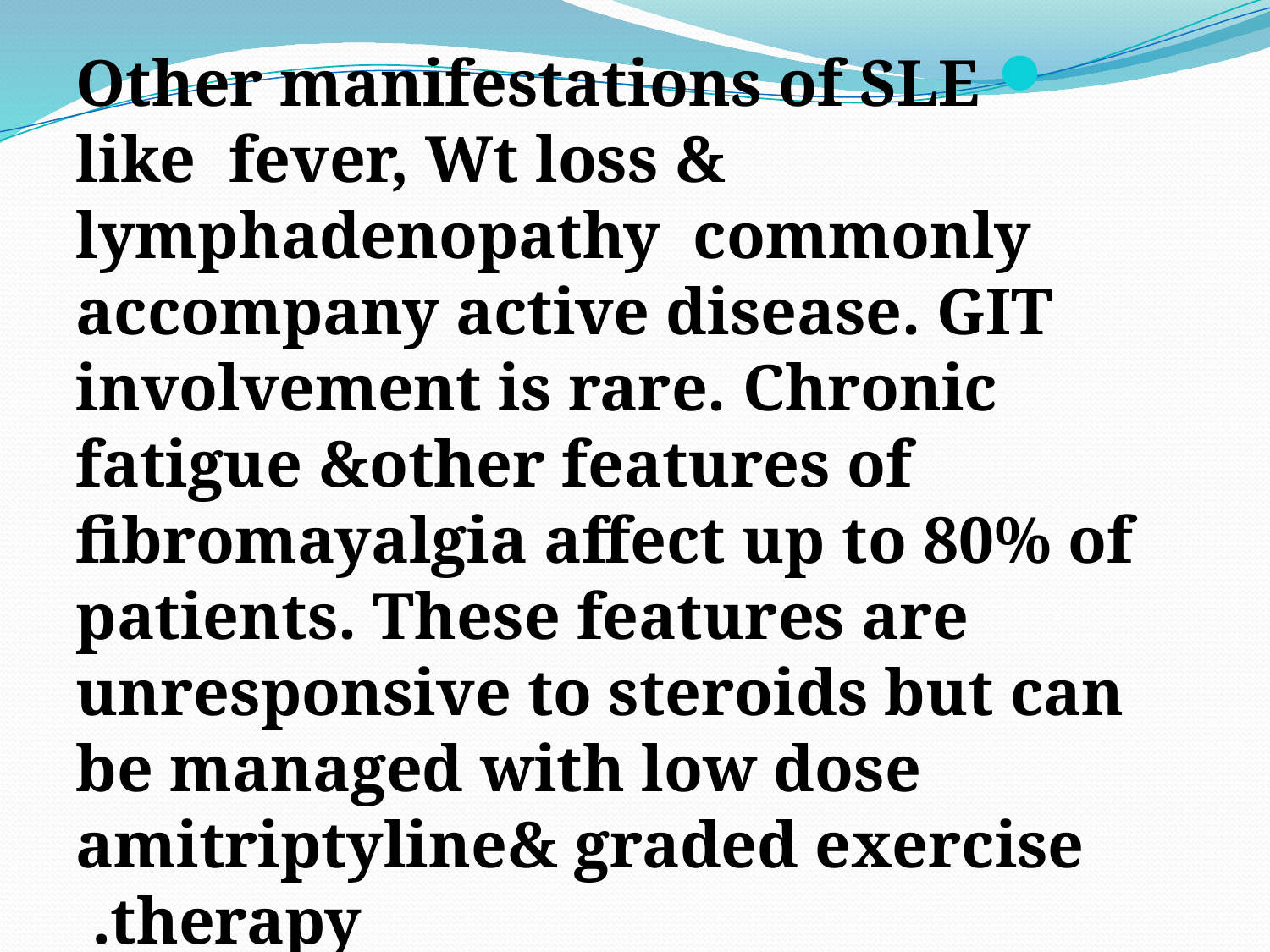

Other manifestations of SLE like  fever, Wt loss & lymphadenopathy  commonly accompany active disease. GIT involvement is rare. Chronic fatigue &other features of fibromayalgia affect up to 80% of patients. These features are unresponsive to steroids but can be managed with low dose amitriptyline& graded exercise therapy.
#